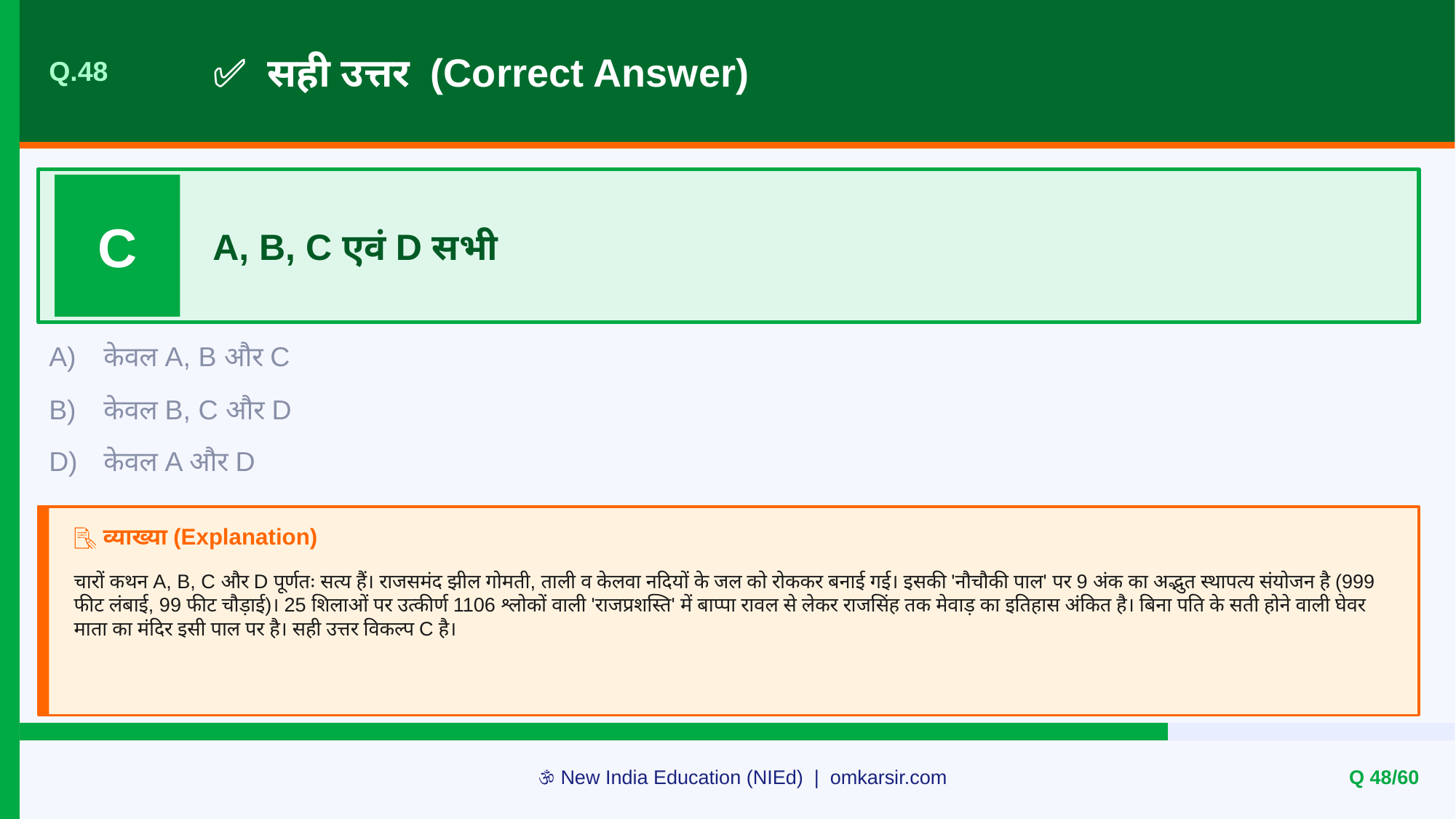

✅  सही उत्तर  (Correct Answer)
Q.48

C
A, B, C एवं D सभी
A)
केवल A, B और C
B)
केवल B, C और D
D)
केवल A और D

📝 व्याख्या (Explanation)
चारों कथन A, B, C और D पूर्णतः सत्य हैं। राजसमंद झील गोमती, ताली व केलवा नदियों के जल को रोककर बनाई गई। इसकी 'नौचौकी पाल' पर 9 अंक का अद्भुत स्थापत्य संयोजन है (999 फीट लंबाई, 99 फीट चौड़ाई)। 25 शिलाओं पर उत्कीर्ण 1106 श्लोकों वाली 'राजप्रशस्ति' में बाप्पा रावल से लेकर राजसिंह तक मेवाड़ का इतिहास अंकित है। बिना पति के सती होने वाली घेवर माता का मंदिर इसी पाल पर है। सही उत्तर विकल्प C है।

🕉️ New India Education (NIEd)  |  omkarsir.com
Q 48/60